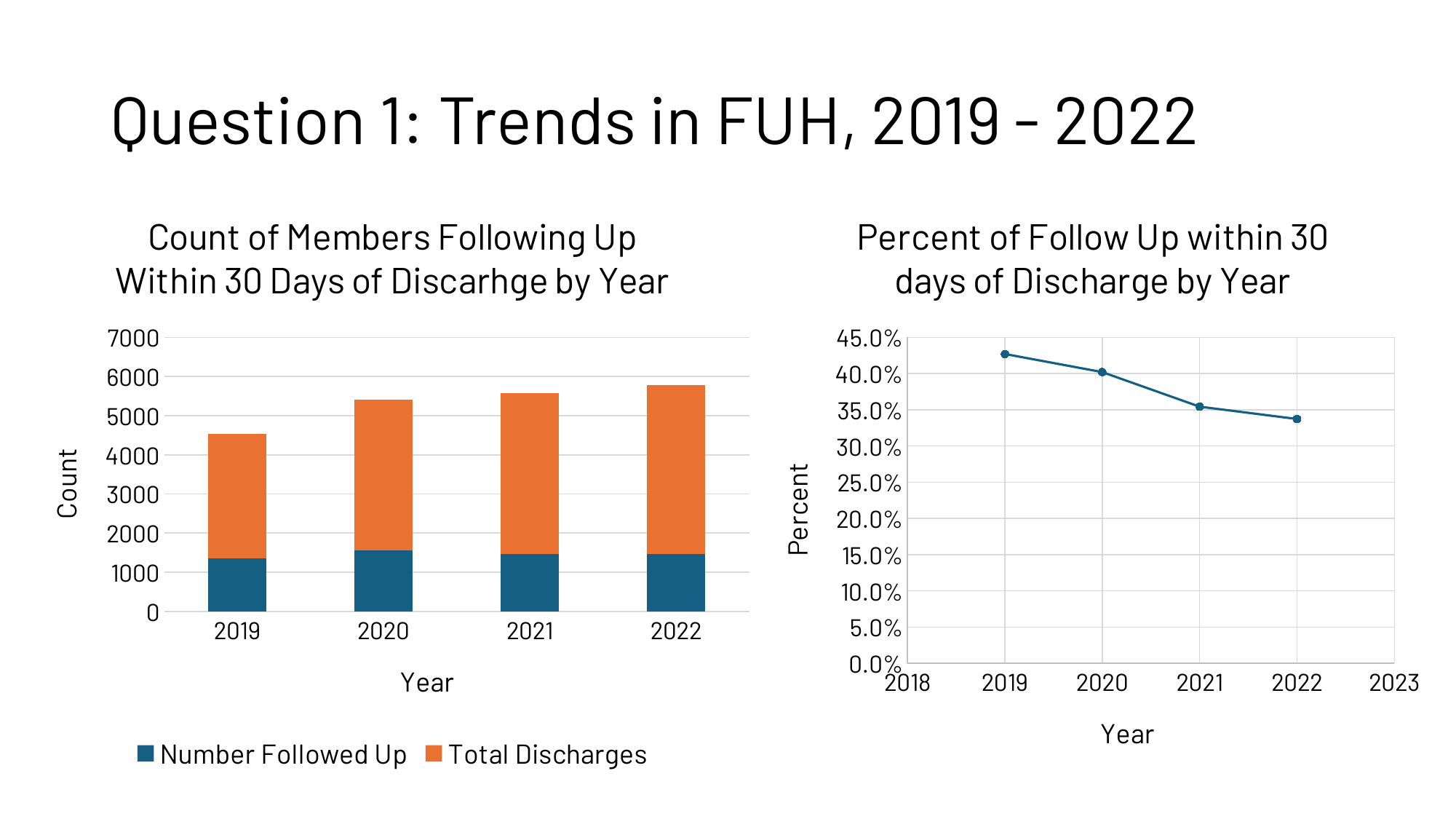

# Question 1: Trends in FUH, 2019 - 2022

### Chart: Count of Members Following Up Within 30 Days of Discarhge by Year

| Category | Number Followed Up | Total Discharges |
|---|---|---|
| 2019 | 1356.0 | 3175.0 |
| 2020 | 1551.0 | 3857.0 |
| 2021 | 1459.0 | 4117.0 |
| 2022 | 1458.0 | 4322.0 |

### Chart: Percent of Follow Up within 30 days of Discharge by Year

| Category |  |
|---|---|